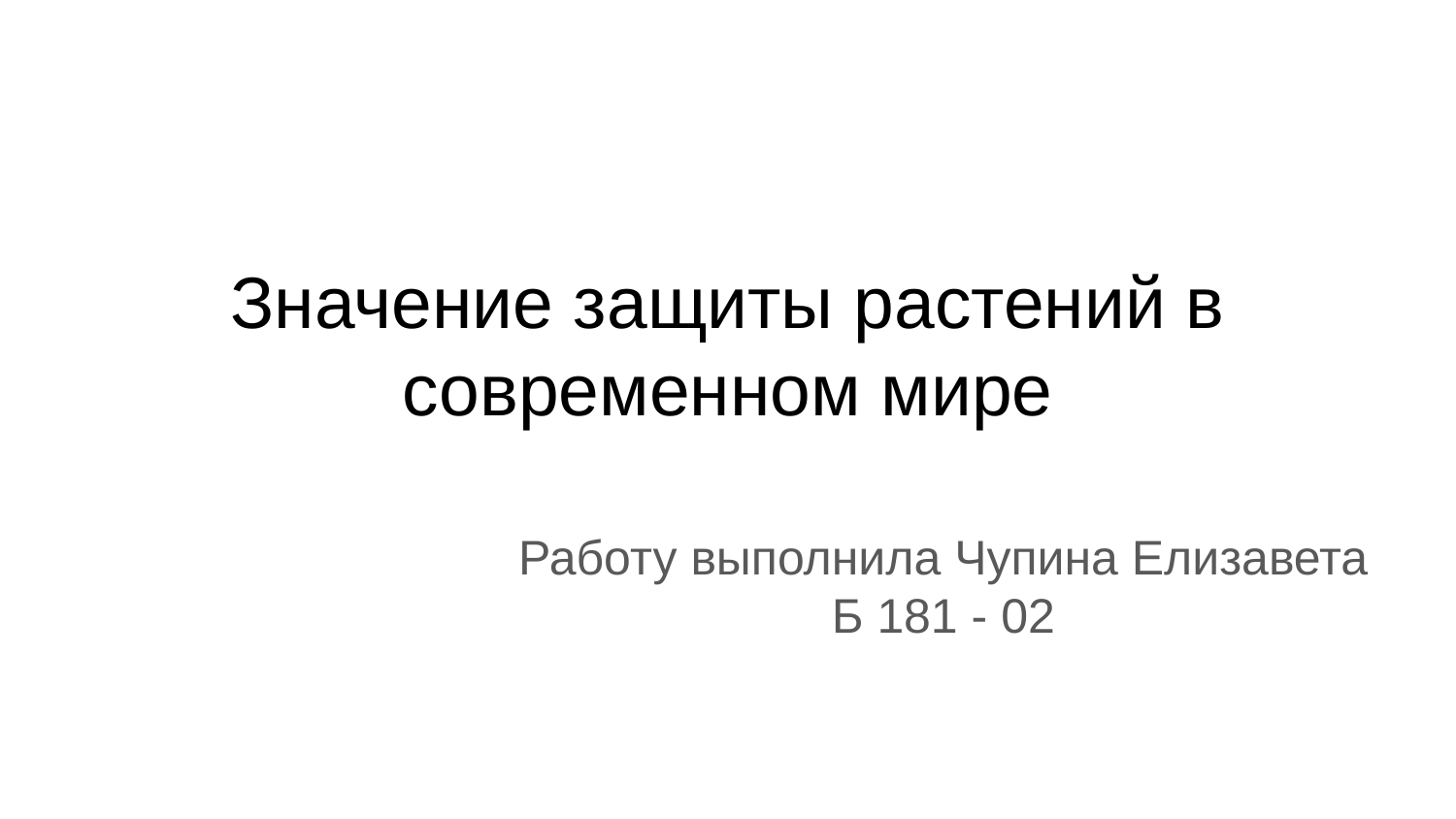

# Значение защиты растений в современном мире
Работу выполнила Чупина Елизавета
Б 181 - 02